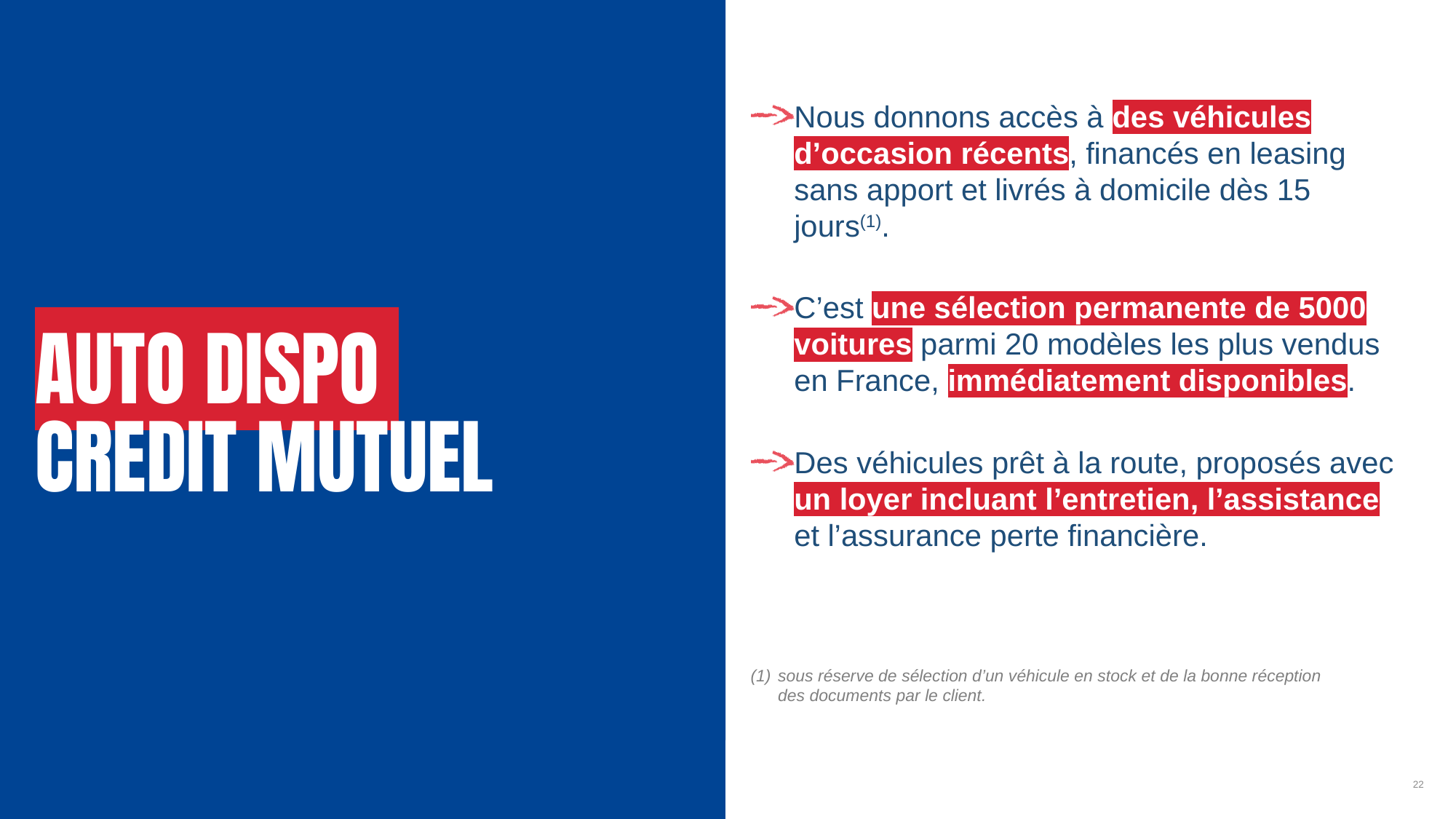

# AUTO DISPO CREDIT MUTUEL
Nous donnons accès à des véhicules d’occasion récents, financés en leasing sans apport et livrés à domicile dès 15 jours(1).
C’est une sélection permanente de 5000 voitures parmi 20 modèles les plus vendus en France, immédiatement disponibles.
Des véhicules prêt à la route, proposés avec un loyer incluant l’entretien, l’assistance et l’assurance perte financière.
sous réserve de sélection d’un véhicule en stock et de la bonne réception des documents par le client.

22